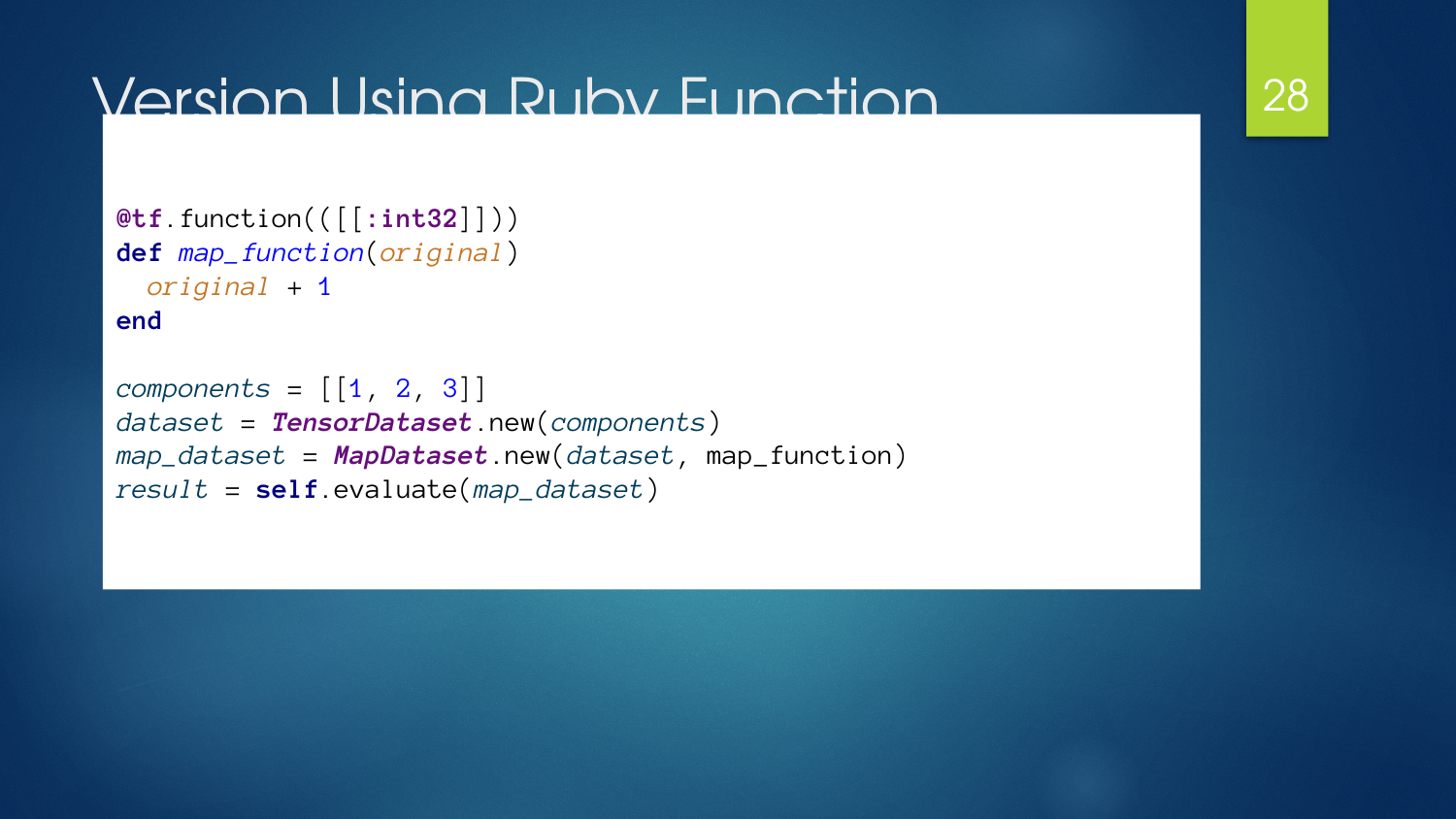

28
# Version Using Ruby Function
@tf.function(([[:int32]]))
def map_function(original)
  original + 1
end
components = [[1, 2, 3]]
dataset = TensorDataset.new(components)
map_dataset = MapDataset.new(dataset, map_function)
result = self.evaluate(map_dataset)